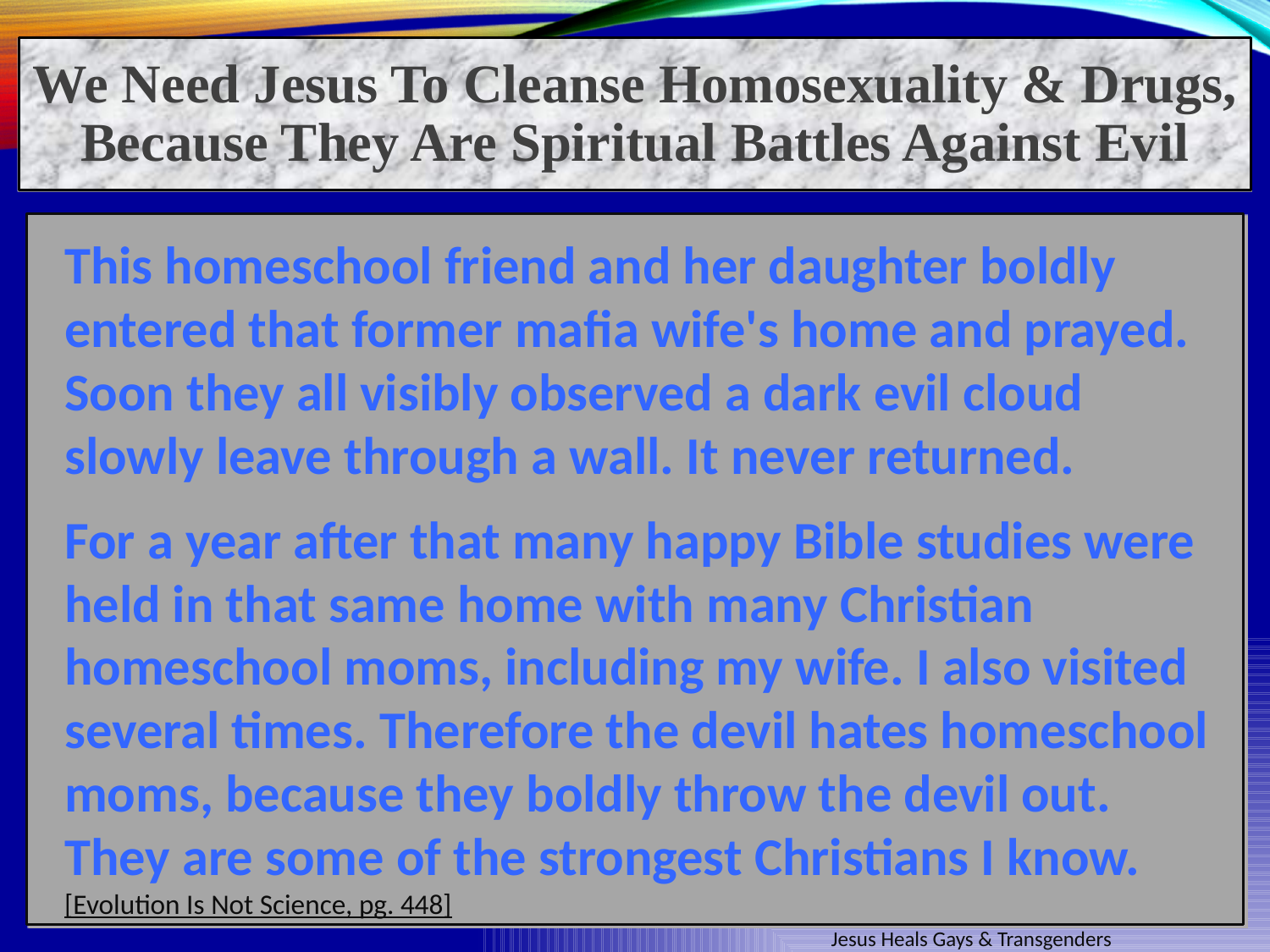

We Need Jesus To Cleanse Homosexuality & Drugs, Because They Are Spiritual Battles Against Evil
This homeschool friend and her daughter boldly entered that former mafia wife's home and prayed. Soon they all visibly observed a dark evil cloud slowly leave through a wall. It never returned.
For a year after that many happy Bible studies were held in that same home with many Christian homeschool moms, including my wife. I also visited several times. Therefore the devil hates homeschool moms, because they boldly throw the devil out. They are some of the strongest Christians I know.
[Evolution Is Not Science, pg. 448]
Jesus Heals Gays & Transgenders